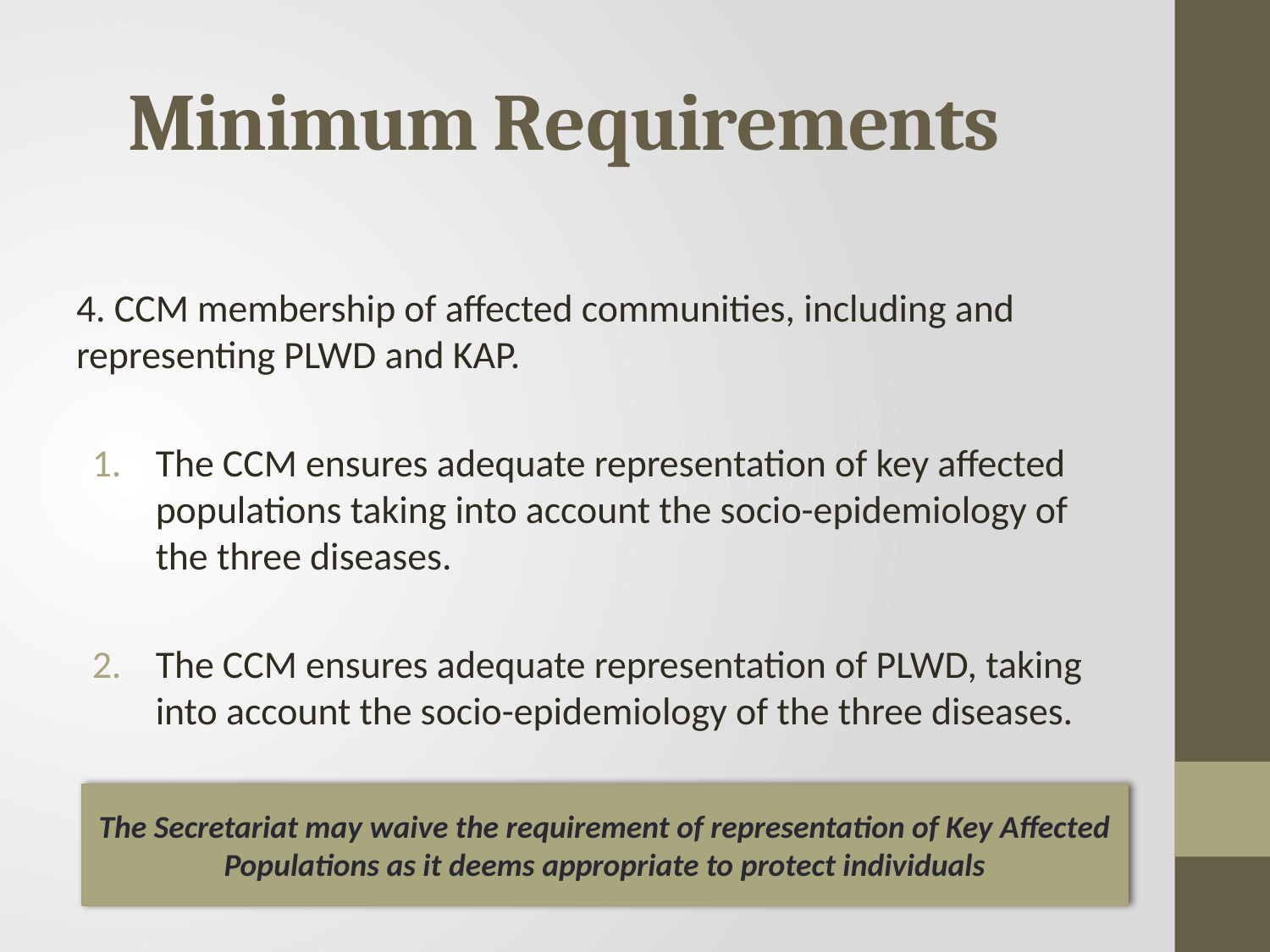

# Minimum Requirements
4. CCM membership of affected communities, including and representing PLWD and KAP.

The CCM ensures adequate representation of key affected populations taking into account the socio-epidemiology of the three diseases.

The CCM ensures adequate representation of PLWD, taking into account the socio-epidemiology of the three diseases.

The Secretariat may waive the requirement of representation of Key Affected Populations as it deems appropriate to protect individuals